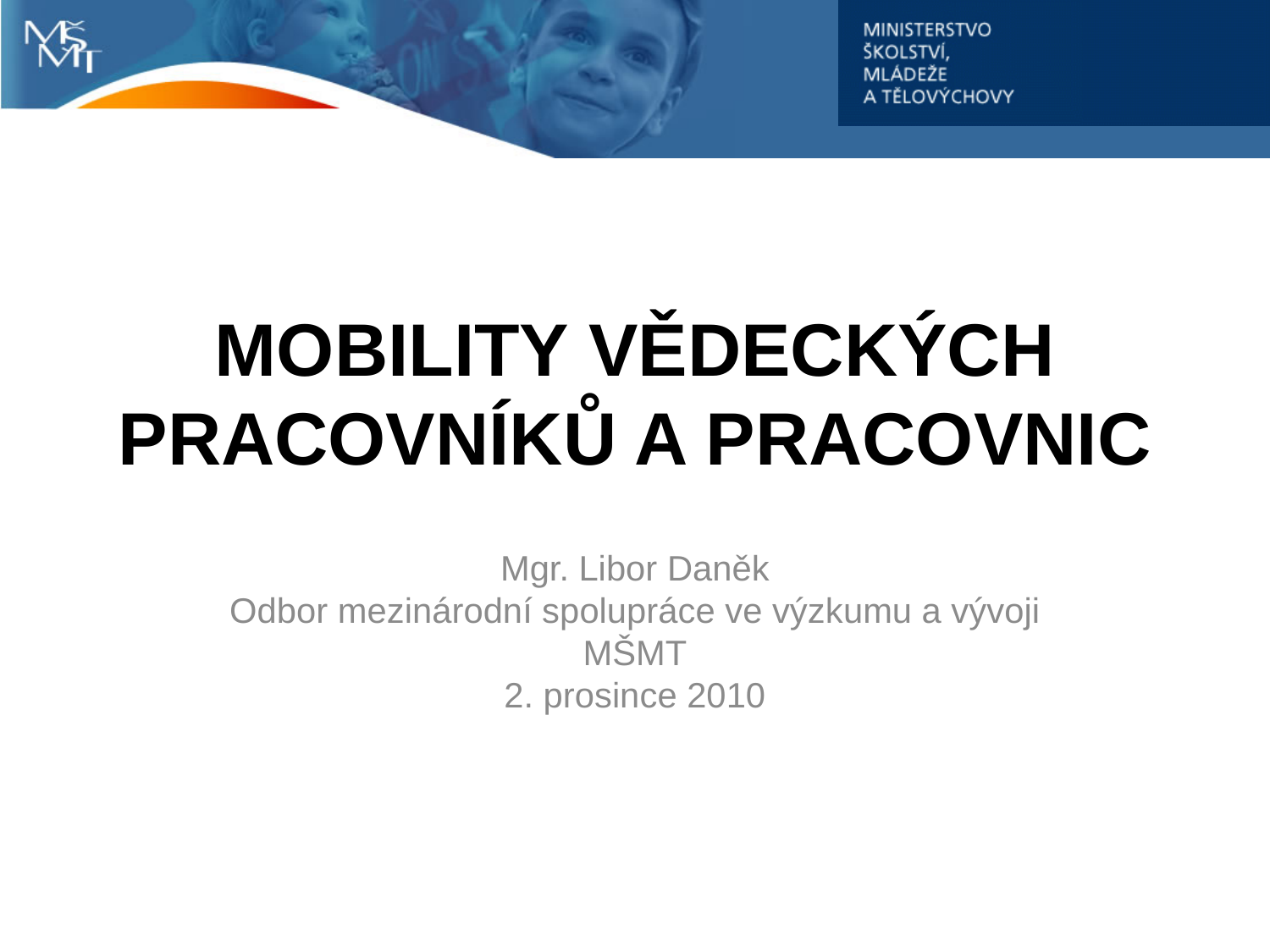

MOBILITY VĚDECKÝCH PRACOVNÍKŮ A PRACOVNIC
Mgr. Libor Daněk
Odbor mezinárodní spolupráce ve výzkumu a vývoji MŠMT
2. prosince 2010